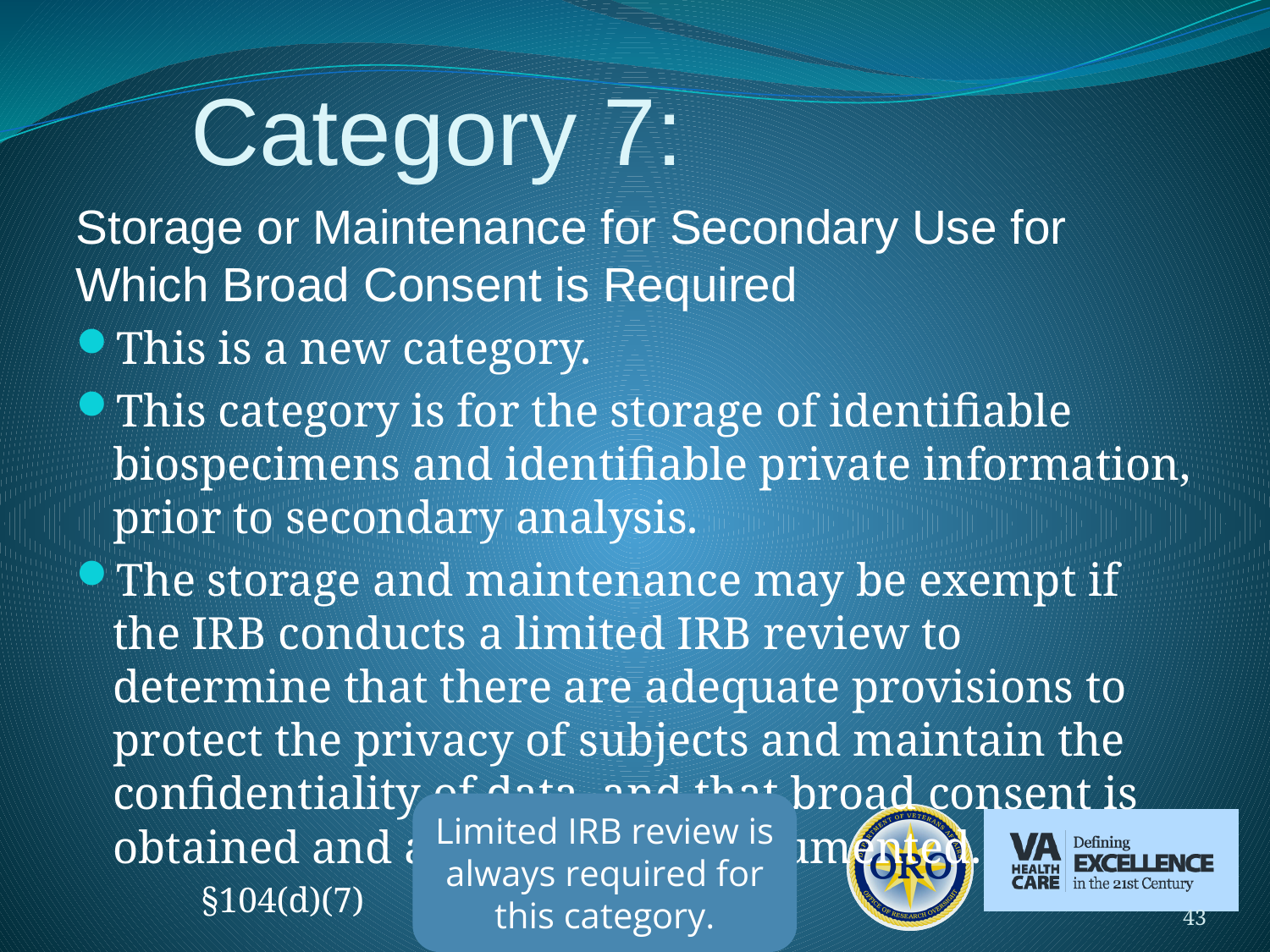

# Category 7:
Storage or Maintenance for Secondary Use for Which Broad Consent is Required
This is a new category.
This category is for the storage of identifiable biospecimens and identifiable private information, prior to secondary analysis.
The storage and maintenance may be exempt if the IRB conducts a limited IRB review to determine that there are adequate provisions to protect the privacy of subjects and maintain the confidentiality of data, and that broad consent is obtained and appropriately documented.
              §104(d)(7)

Limited IRB review is always required for this category.
43